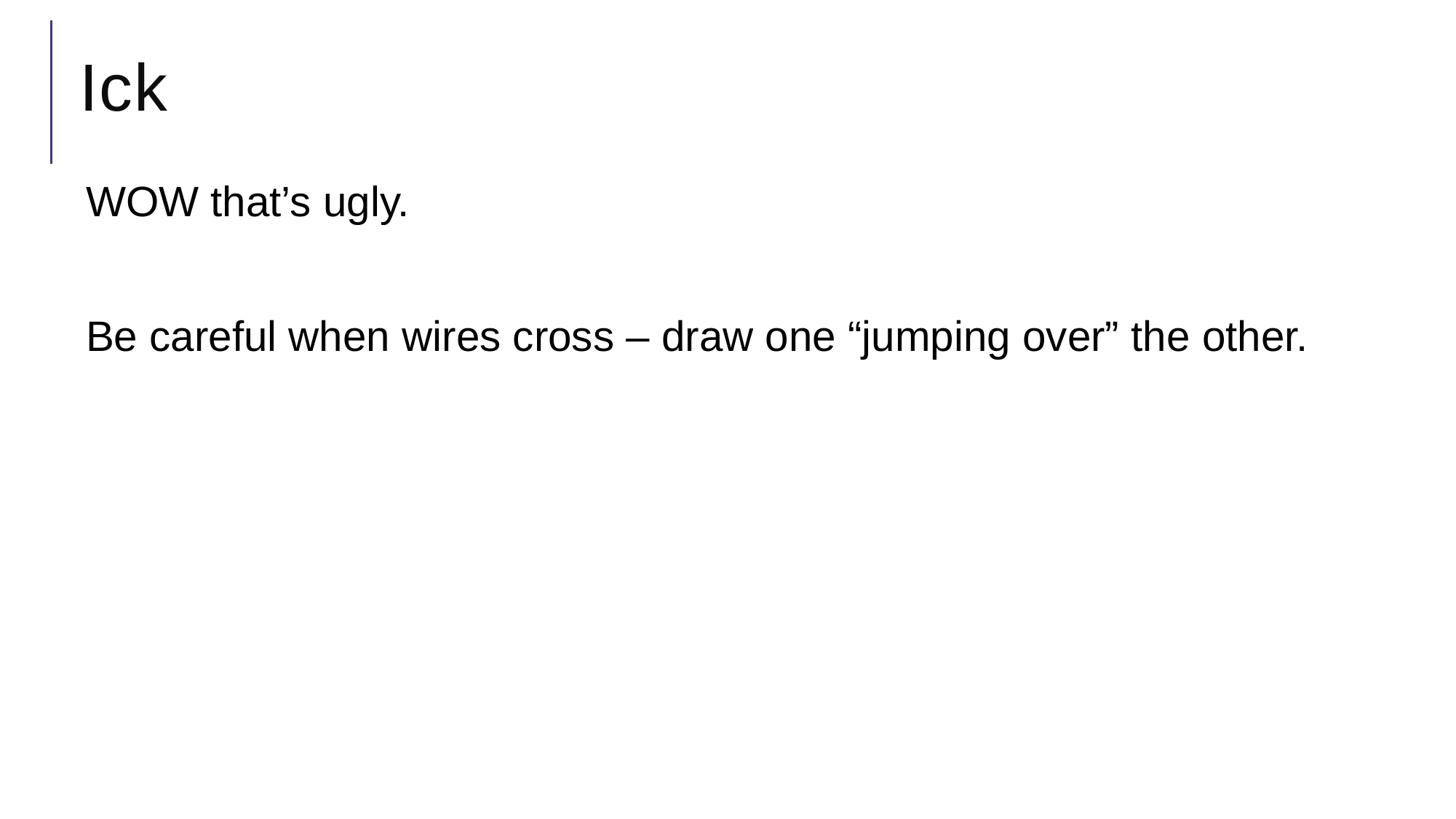

# Ick
WOW that’s ugly.

Be careful when wires cross – draw one “jumping over” the other.